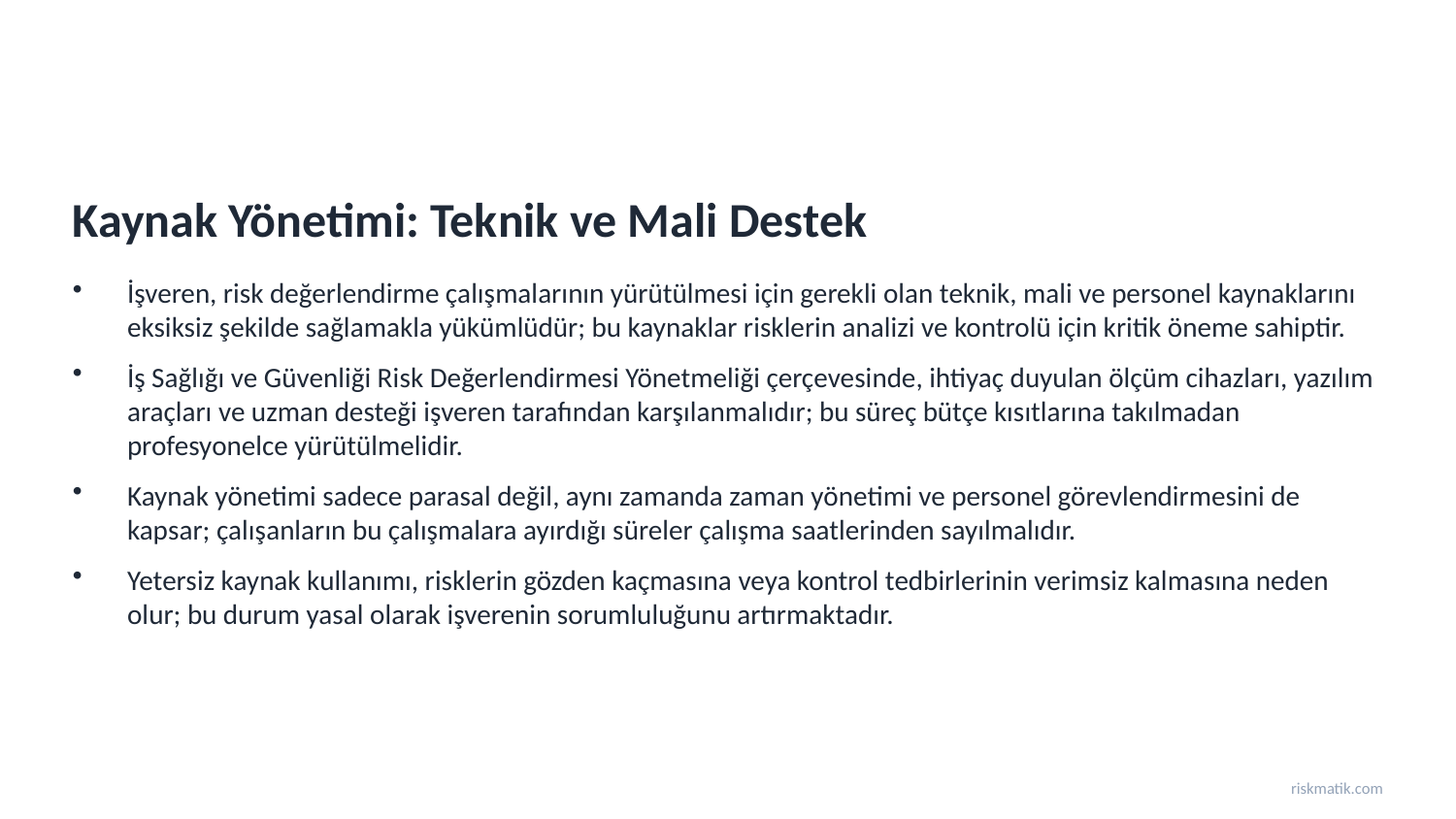

Kaynak Yönetimi: Teknik ve Mali Destek
İşveren, risk değerlendirme çalışmalarının yürütülmesi için gerekli olan teknik, mali ve personel kaynaklarını eksiksiz şekilde sağlamakla yükümlüdür; bu kaynaklar risklerin analizi ve kontrolü için kritik öneme sahiptir.
İş Sağlığı ve Güvenliği Risk Değerlendirmesi Yönetmeliği çerçevesinde, ihtiyaç duyulan ölçüm cihazları, yazılım araçları ve uzman desteği işveren tarafından karşılanmalıdır; bu süreç bütçe kısıtlarına takılmadan profesyonelce yürütülmelidir.
Kaynak yönetimi sadece parasal değil, aynı zamanda zaman yönetimi ve personel görevlendirmesini de kapsar; çalışanların bu çalışmalara ayırdığı süreler çalışma saatlerinden sayılmalıdır.
Yetersiz kaynak kullanımı, risklerin gözden kaçmasına veya kontrol tedbirlerinin verimsiz kalmasına neden olur; bu durum yasal olarak işverenin sorumluluğunu artırmaktadır.
riskmatik.com